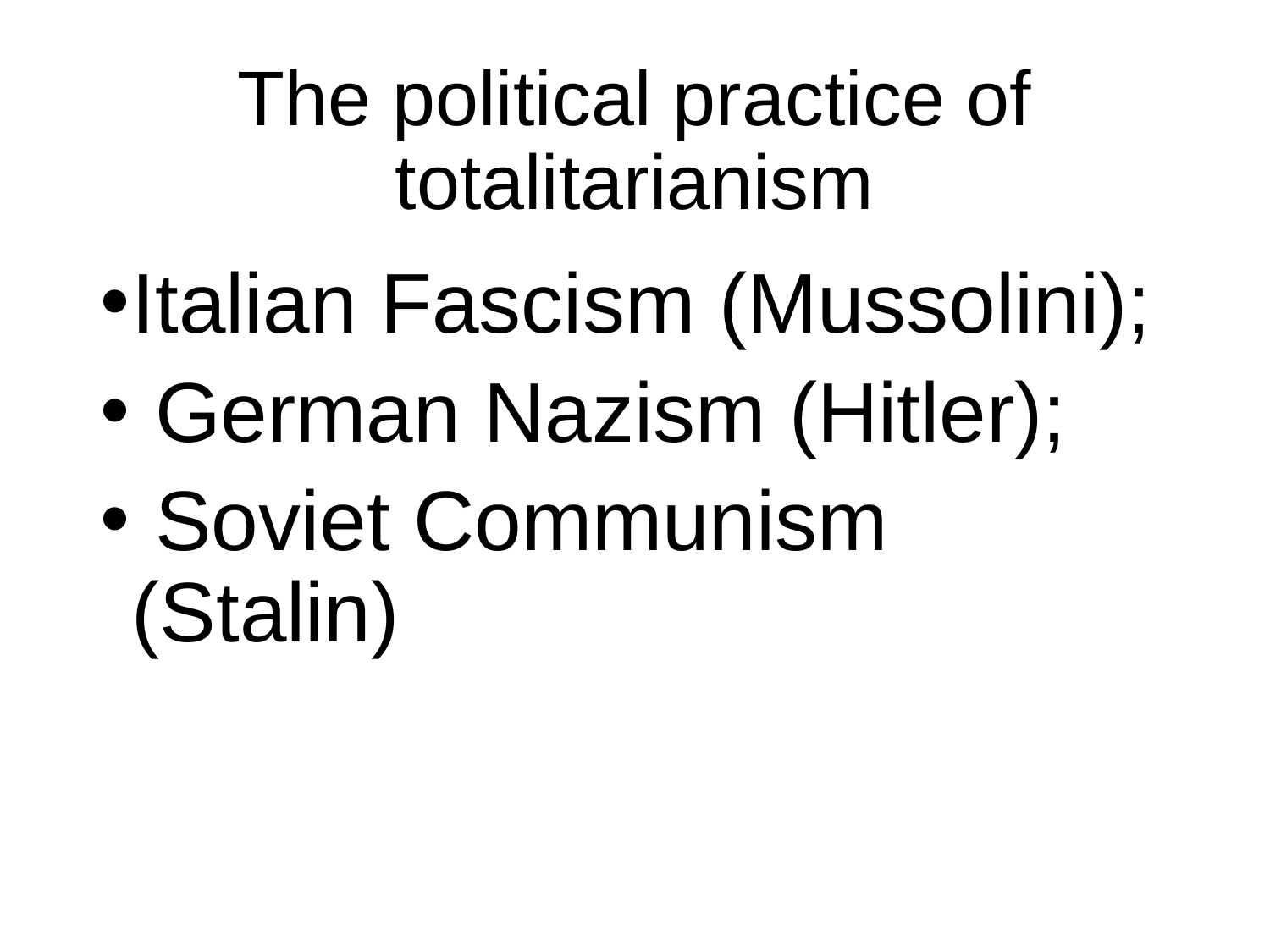

# The political practice of totalitarianism
Italian Fascism (Mussolini);
 German Nazism (Hitler);
 Soviet Communism (Stalin)